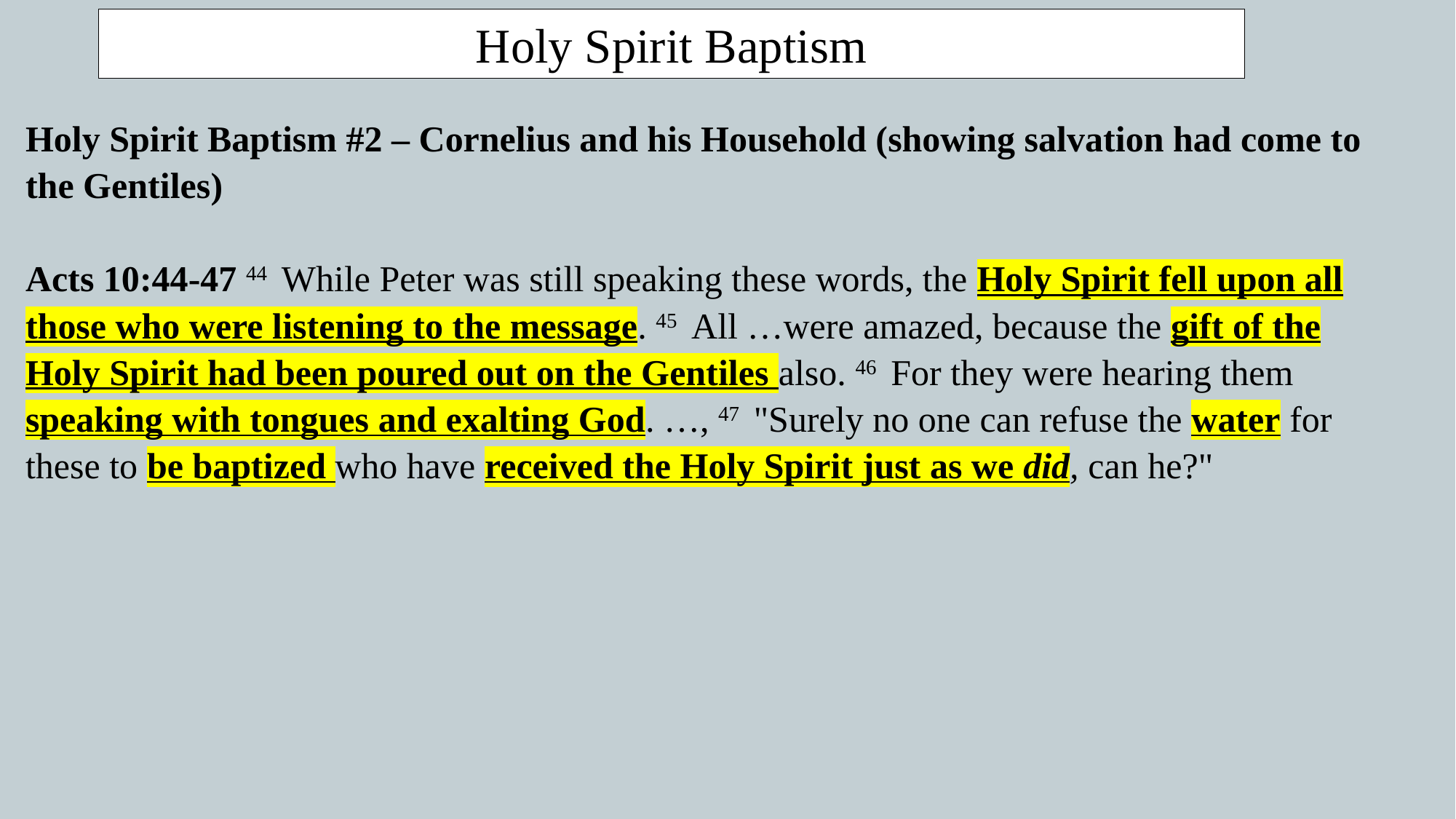

Holy Spirit Baptism
Holy Spirit Baptism #2 – Cornelius and his Household (showing salvation had come to the Gentiles)

Acts 10:44-47 44  While Peter was still speaking these words, the Holy Spirit fell upon all those who were listening to the message. 45  All …were amazed, because the gift of the Holy Spirit had been poured out on the Gentiles also. 46  For they were hearing them speaking with tongues and exalting God. …, 47  "Surely no one can refuse the water for these to be baptized who have received the Holy Spirit just as we did, can he?"